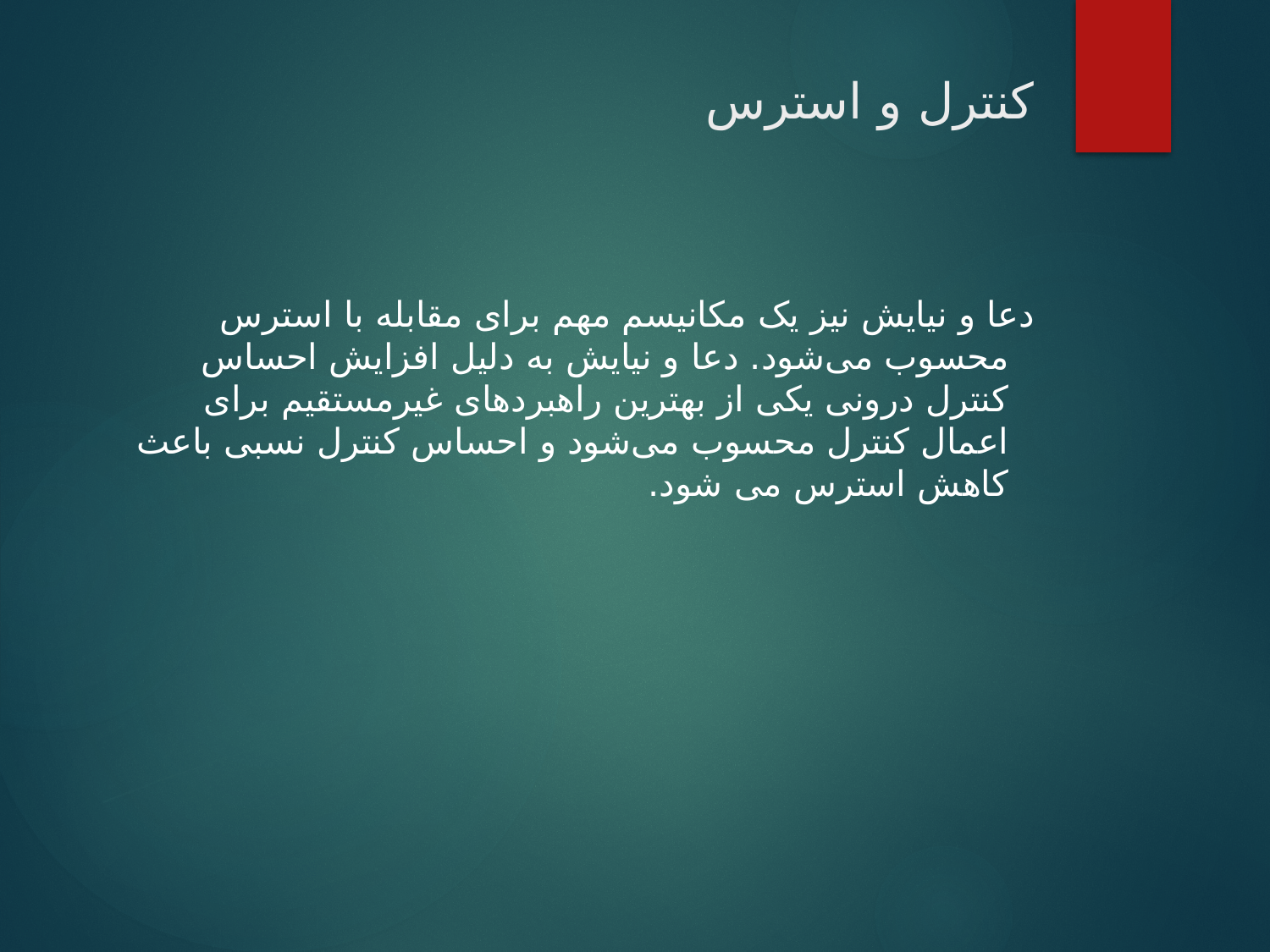

# کنترل و استرس
دعا و نیایش نیز یک مکانیسم مهم برای مقابله با استرس محسوب می‌شود. دعا و نیایش به دلیل افزایش احساس کنترل درونی یکی از بهترین راهبردهای غیرمستقیم برای اعمال کنترل محسوب می‌شود و احساس کنترل نسبی باعث کاهش استرس می شود.